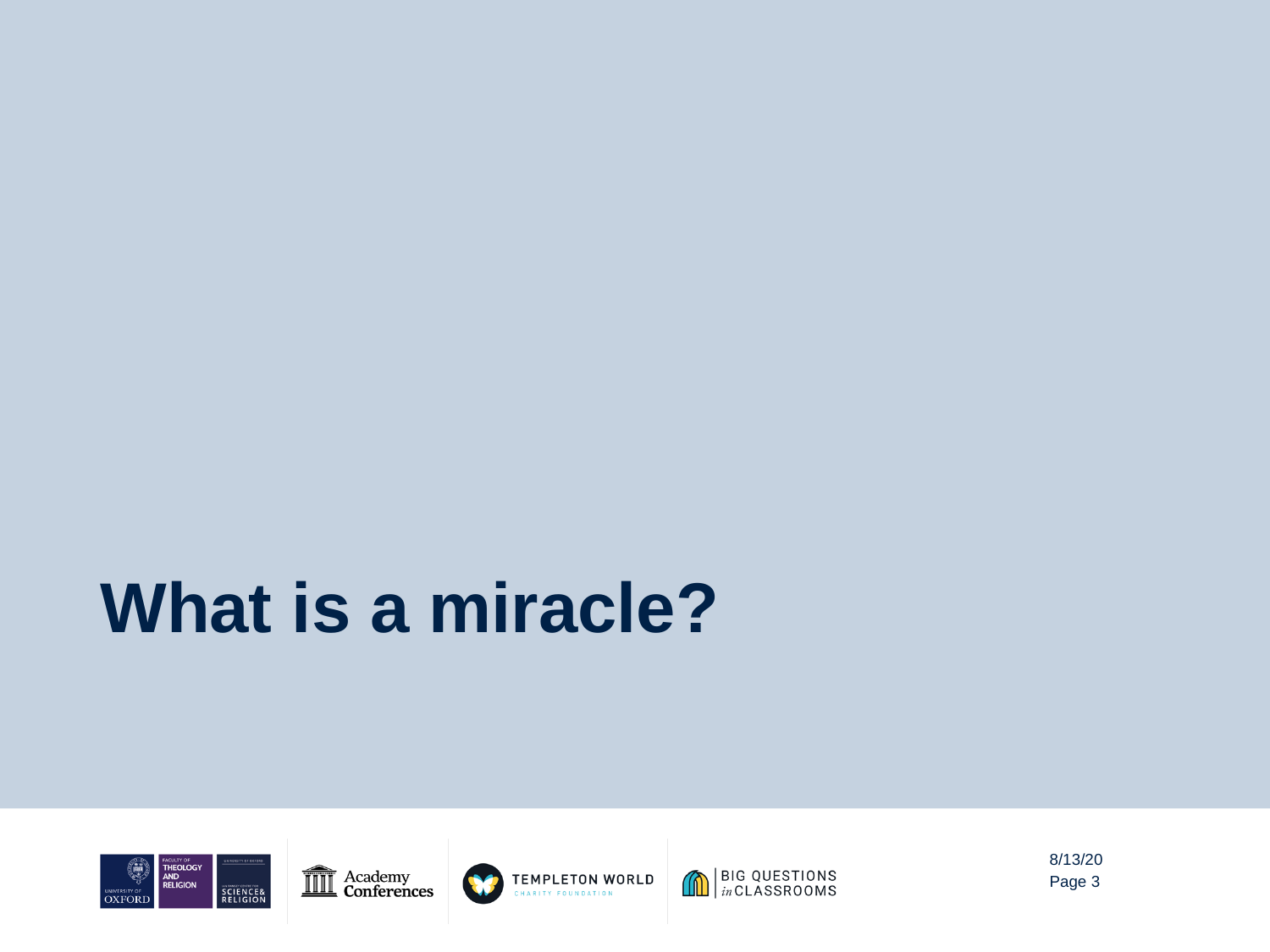

# What is a miracle?
8/13/20
Page 3